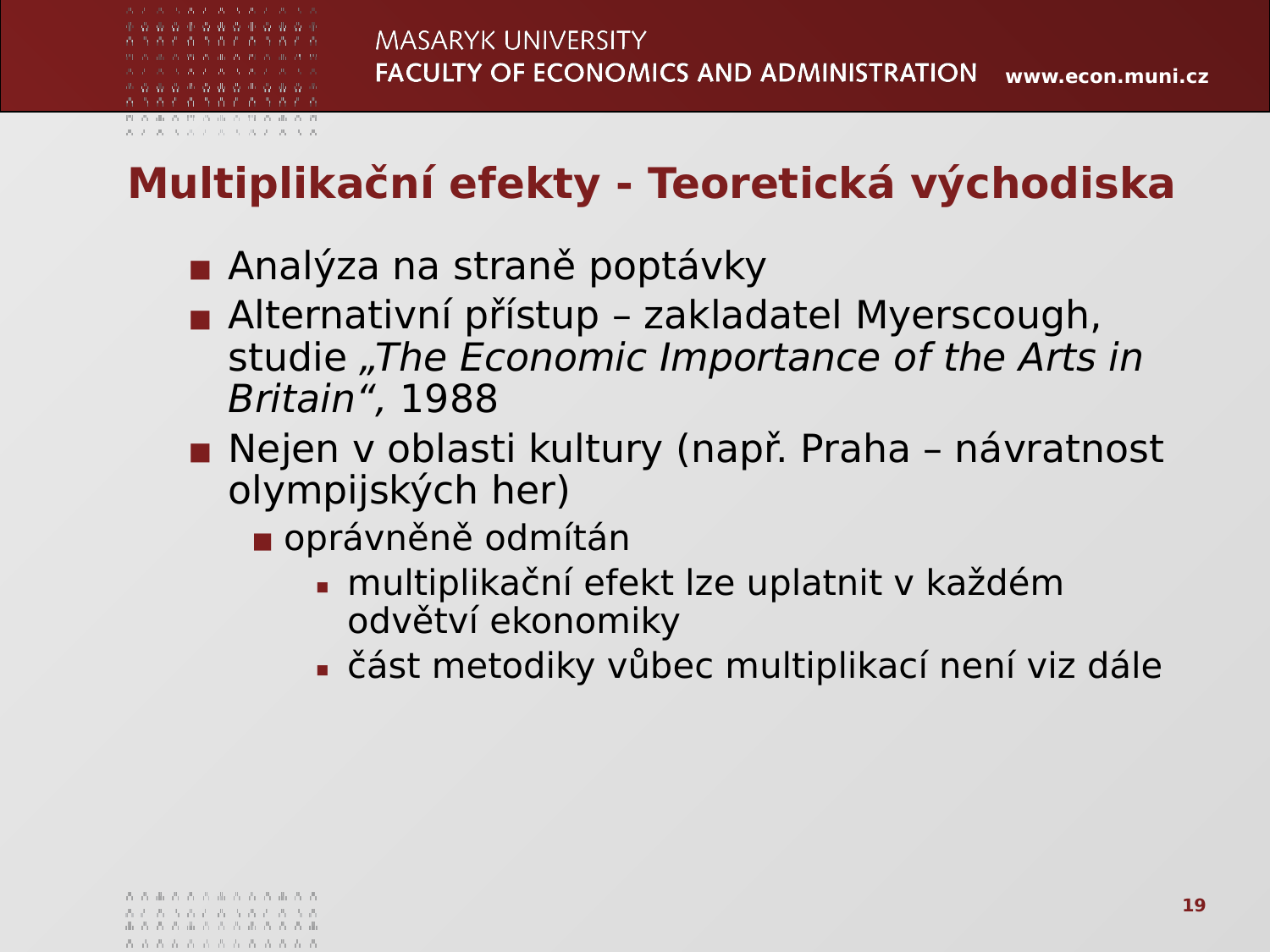

# Multiplikační efekty - Teoretická východiska
Analýza na straně poptávky
Alternativní přístup – zakladatel Myerscough, studie „The Economic Importance of the Arts in Britain“, 1988
Nejen v oblasti kultury (např. Praha – návratnost olympijských her)
oprávněně odmítán
multiplikační efekt lze uplatnit v každém odvětví ekonomiky
část metodiky vůbec multiplikací není viz dále
19